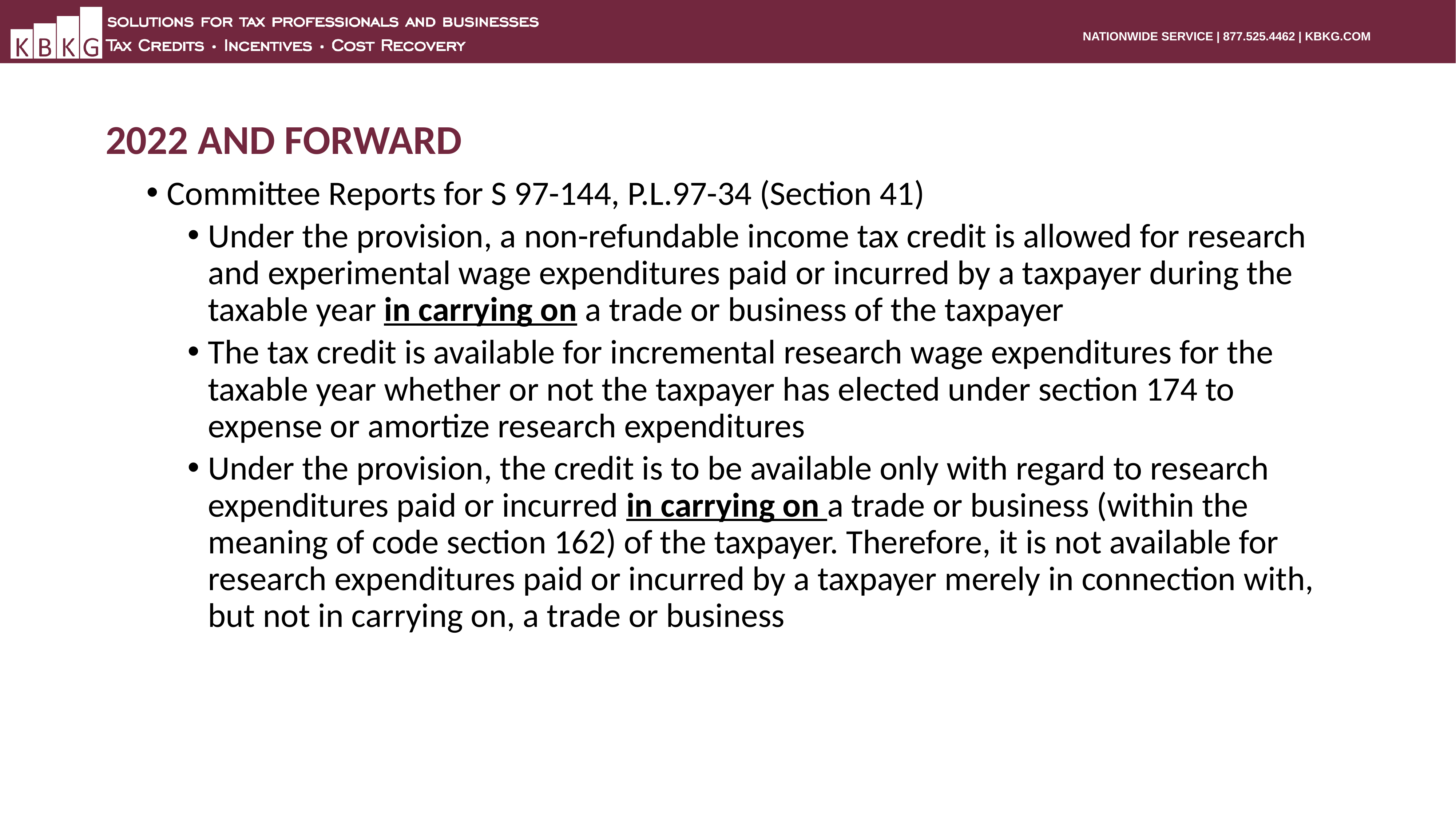

# 2022 and Forward
Committee Reports for S 97-144, P.L.97-34 (Section 41)
Under the provision, a non-refundable income tax credit is allowed for research and experimental wage expenditures paid or incurred by a taxpayer during the taxable year in carrying on a trade or business of the taxpayer
The tax credit is available for incremental research wage expenditures for the taxable year whether or not the taxpayer has elected under section 174 to expense or amortize research expenditures
Under the provision, the credit is to be available only with regard to research expenditures paid or incurred in carrying on a trade or business (within the meaning of code section 162) of the taxpayer. Therefore, it is not available for research expenditures paid or incurred by a taxpayer merely in connection with, but not in carrying on, a trade or business